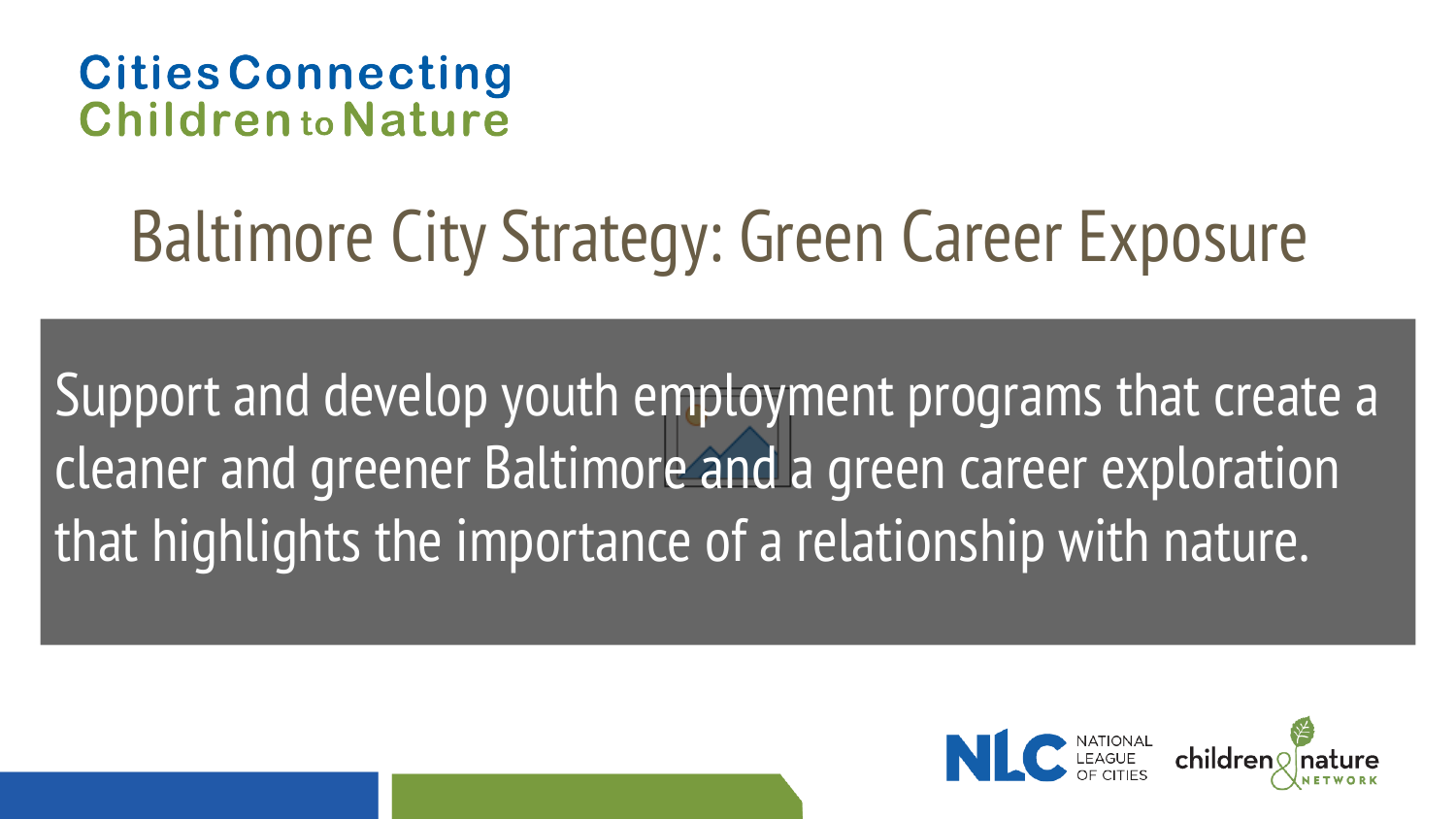

Baltimore City Strategy: Green Career Exposure
Support and develop youth employment programs that create a cleaner and greener Baltimore and a green career exploration that highlights the importance of a relationship with nature.